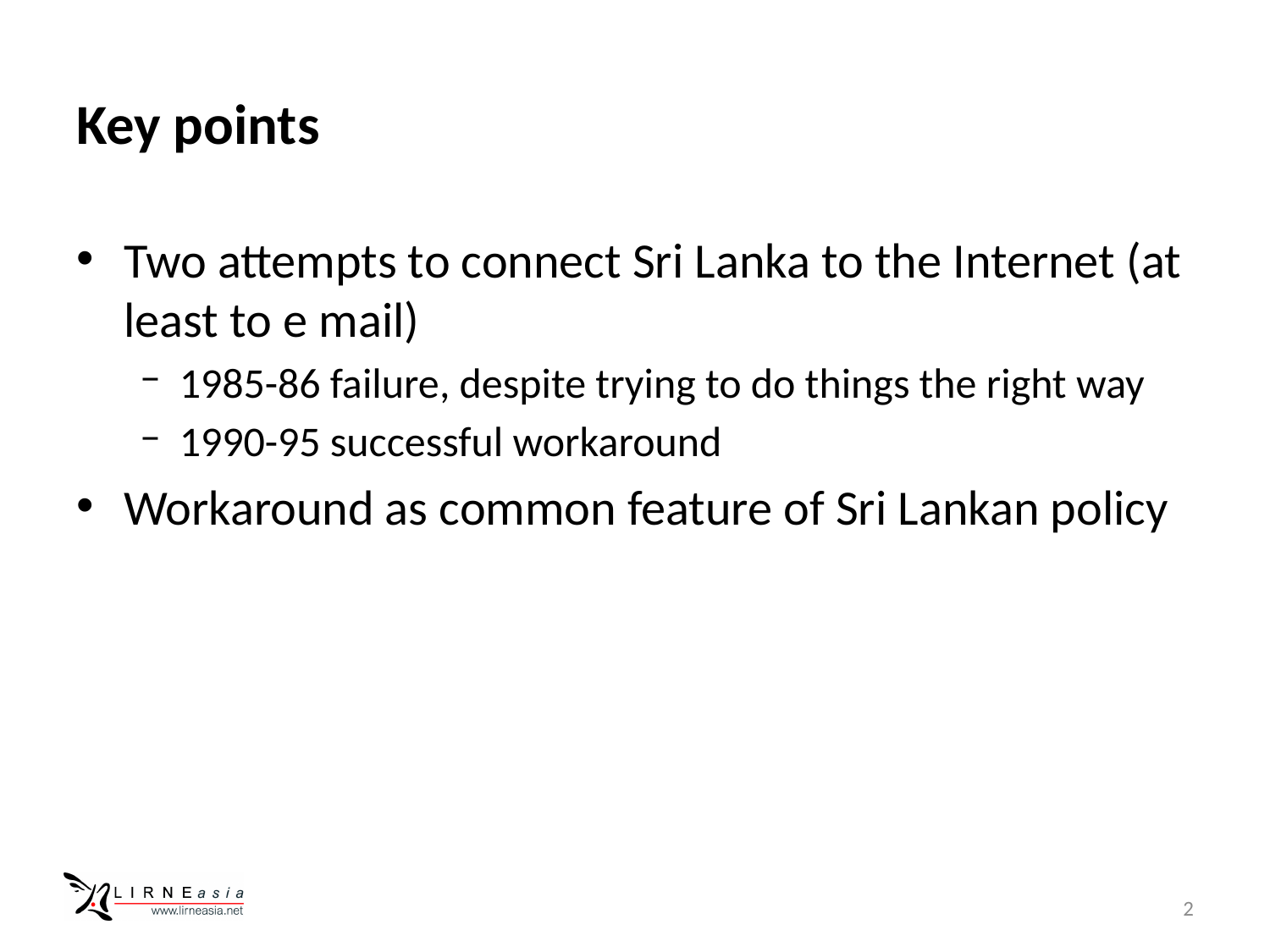

# Key points
Two attempts to connect Sri Lanka to the Internet (at least to e mail)
1985-86 failure, despite trying to do things the right way
1990-95 successful workaround
Workaround as common feature of Sri Lankan policy
2